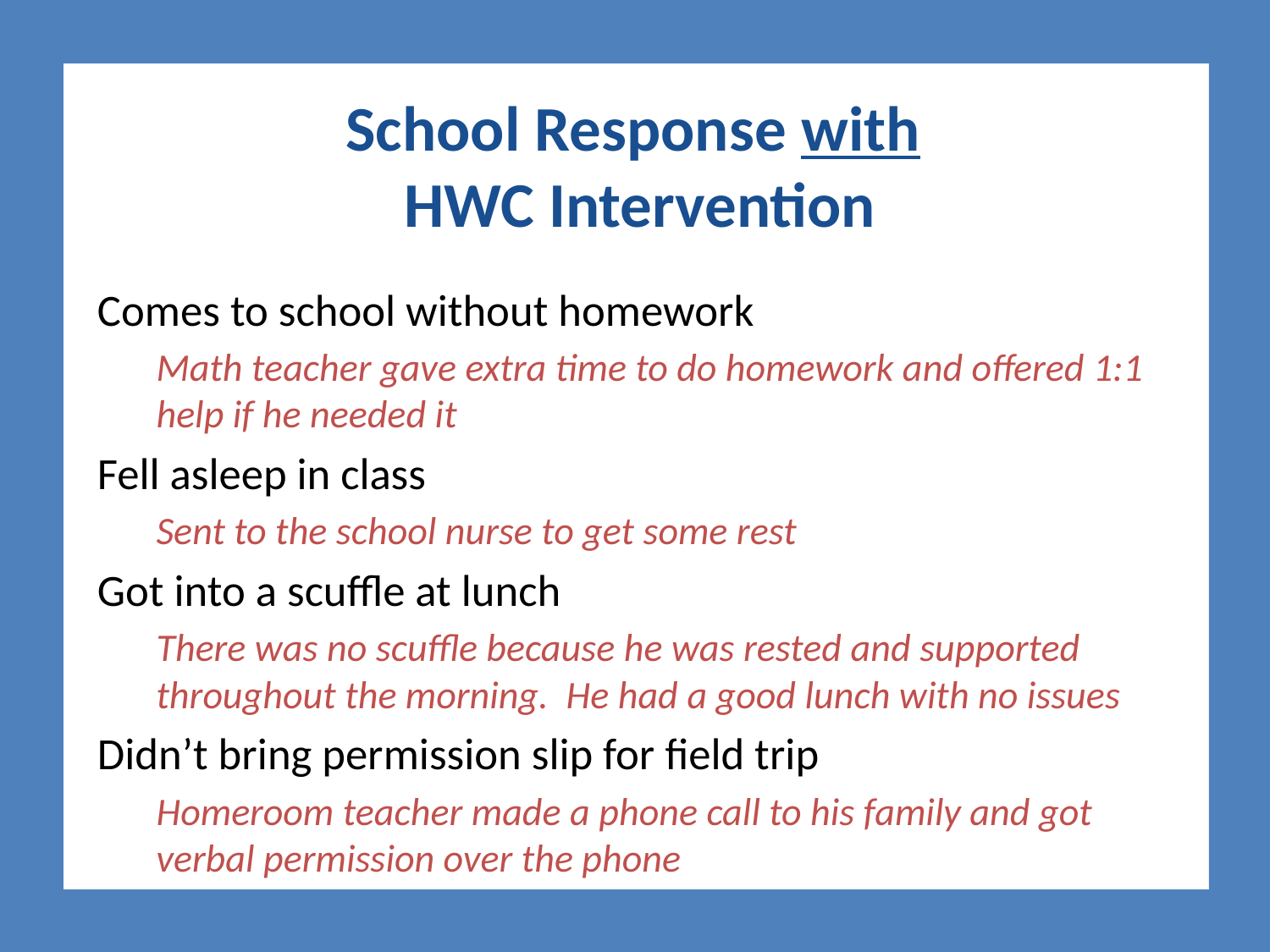

# School Response with HWC Intervention
Comes to school without homework
Math teacher gave extra time to do homework and offered 1:1 help if he needed it
Fell asleep in class
Sent to the school nurse to get some rest
Got into a scuffle at lunch
There was no scuffle because he was rested and supported throughout the morning.  He had a good lunch with no issues
Didn’t bring permission slip for field trip
Homeroom teacher made a phone call to his family and got verbal permission over the phone